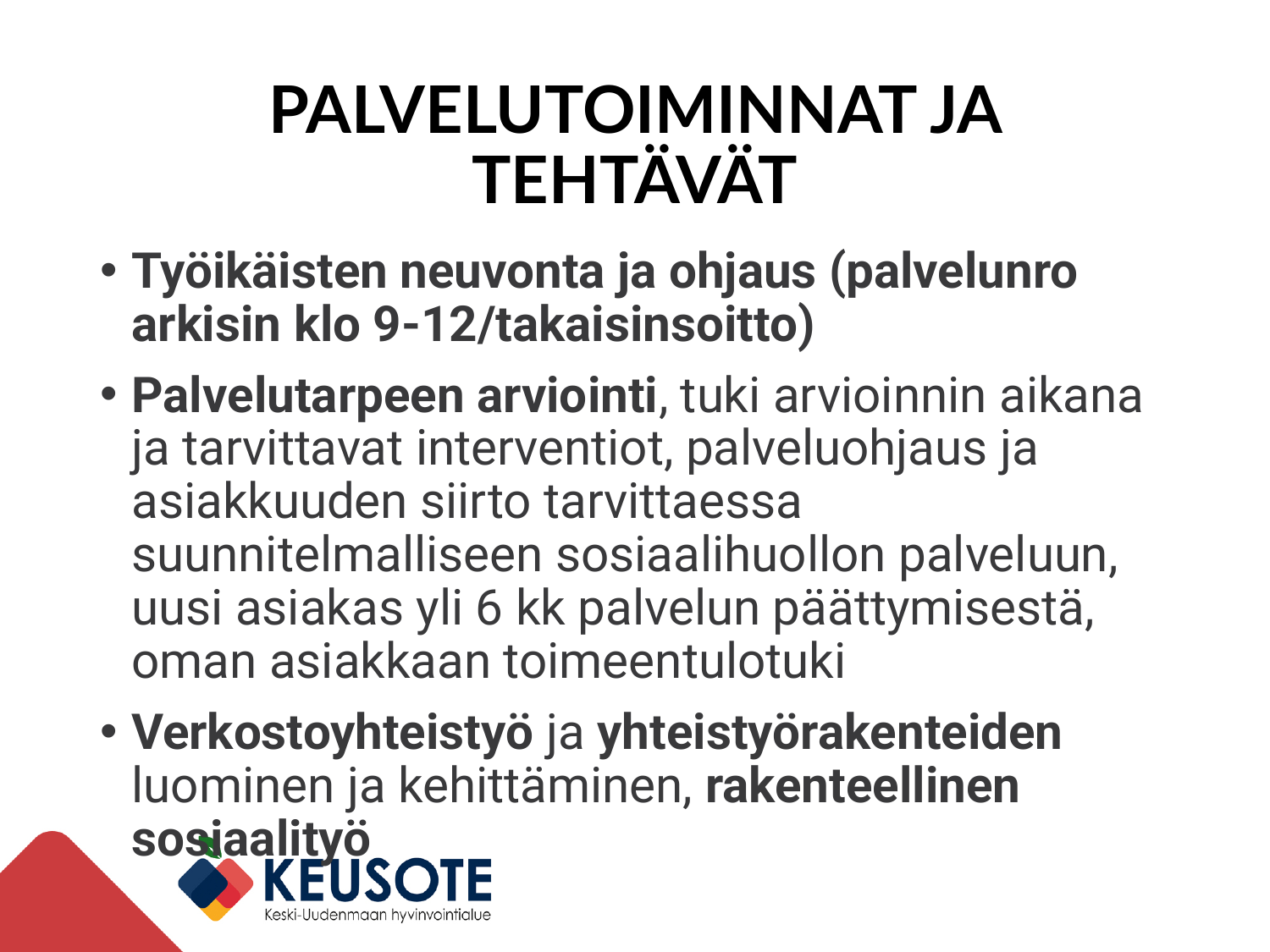

# PALVELUTOIMINNAT JA TEHTÄVÄT
Työikäisten neuvonta ja ohjaus (palvelunro arkisin klo 9-12/takaisinsoitto)
Palvelutarpeen arviointi, tuki arvioinnin aikana ja tarvittavat interventiot, palveluohjaus ja asiakkuuden siirto tarvittaessa suunnitelmalliseen sosiaalihuollon palveluun, uusi asiakas yli 6 kk palvelun päättymisestä, oman asiakkaan toimeentulotuki
Verkostoyhteistyö ja yhteistyörakenteiden luominen ja kehittäminen, rakenteellinen sosiaalityö